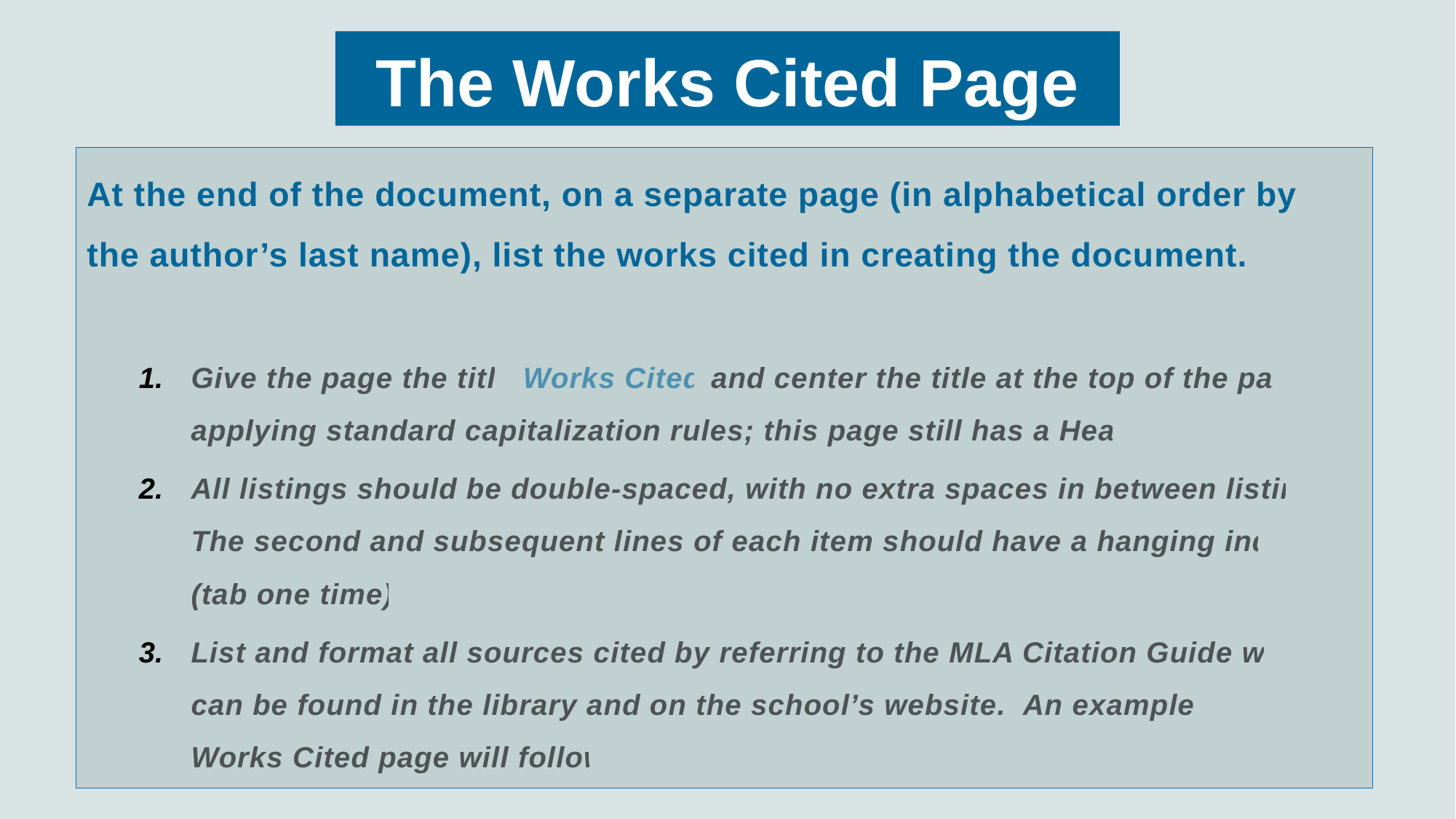

# The Works Cited Page
At the end of the document, on a separate page (in alphabetical order by the author’s last name), list the works cited in creating the document.

Give the page the title Works Cited and center the title at the top of the page applying standard capitalization rules; this page still has a Header.
All listings should be double-spaced, with no extra spaces in between listings.  The second and subsequent lines of each item should have a hanging indent (tab one time).
List and format all sources cited by referring to the MLA Citation Guide which can be found in the library and on the school’s website.  An example of a Works Cited page will follow.